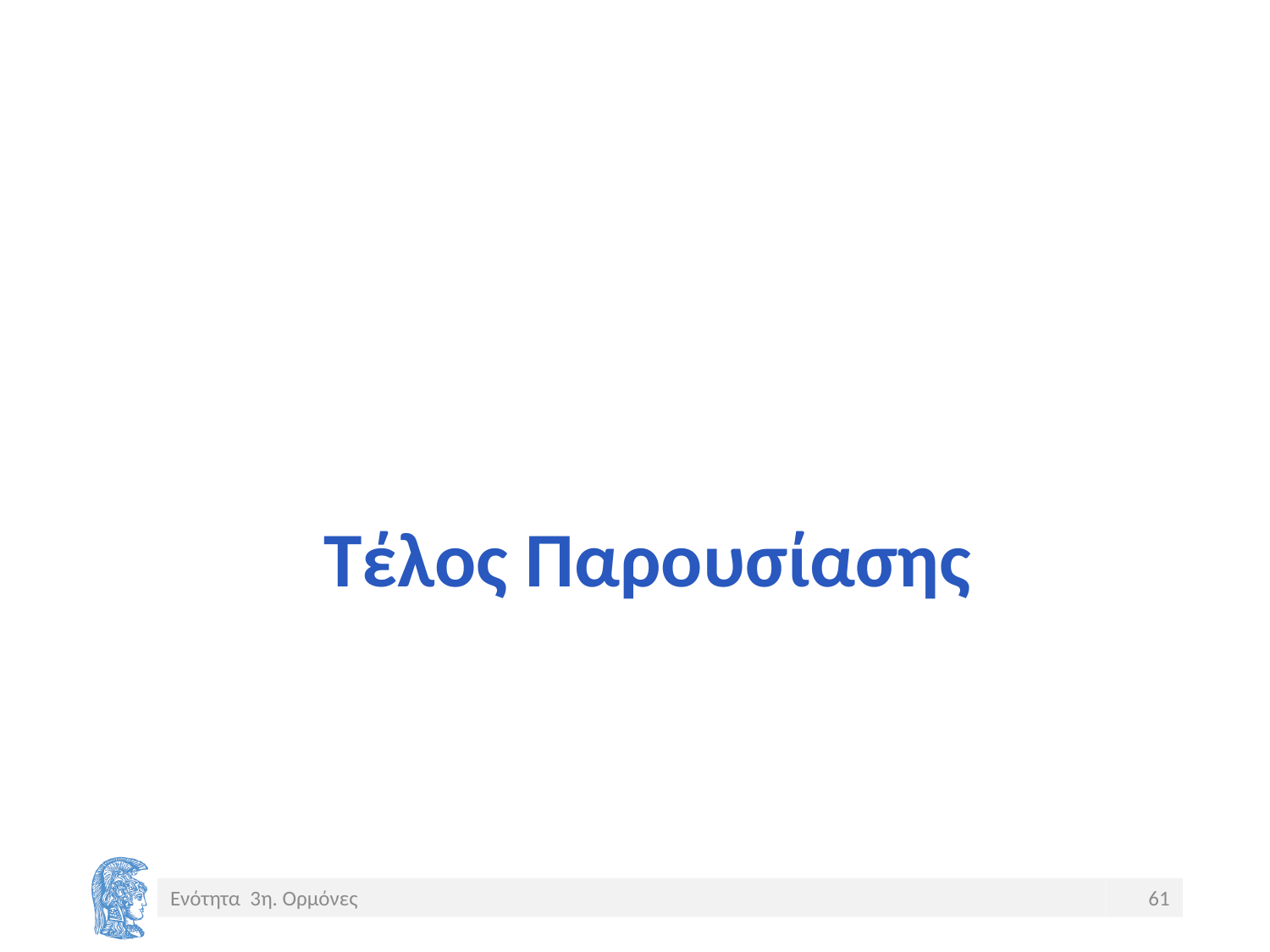

# Τέλος Παρουσίασης
Ενότητα  3η. Ορμόνες
61